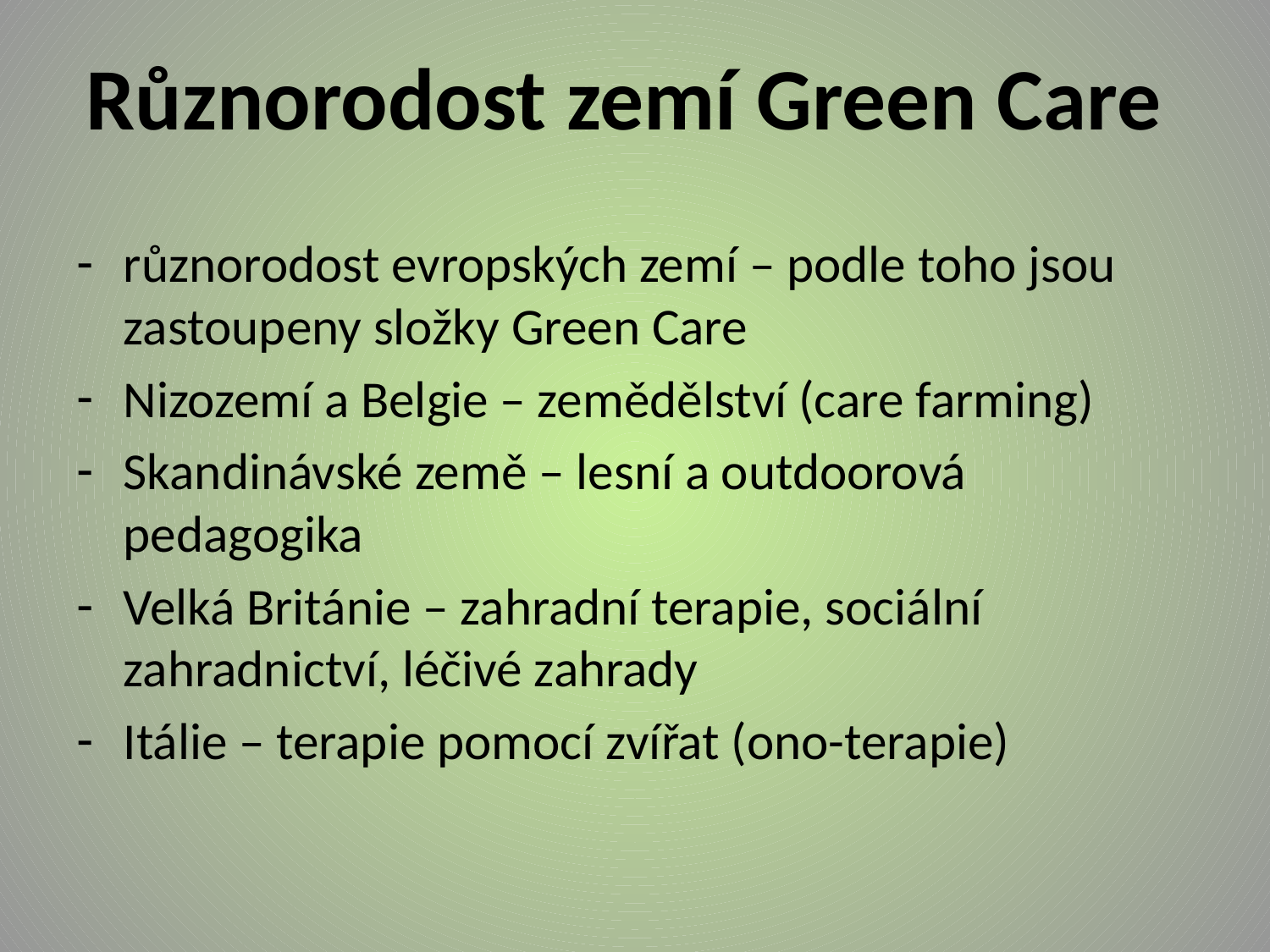

Různorodost zemí Green Care

různorodost evropských zemí – podle toho jsou zastoupeny složky Green Care
Nizozemí a Belgie – zemědělství (care farming)
Skandinávské země – lesní a outdoorová pedagogika
Velká Británie – zahradní terapie, sociální zahradnictví, léčivé zahrady
Itálie – terapie pomocí zvířat (ono-terapie)

#